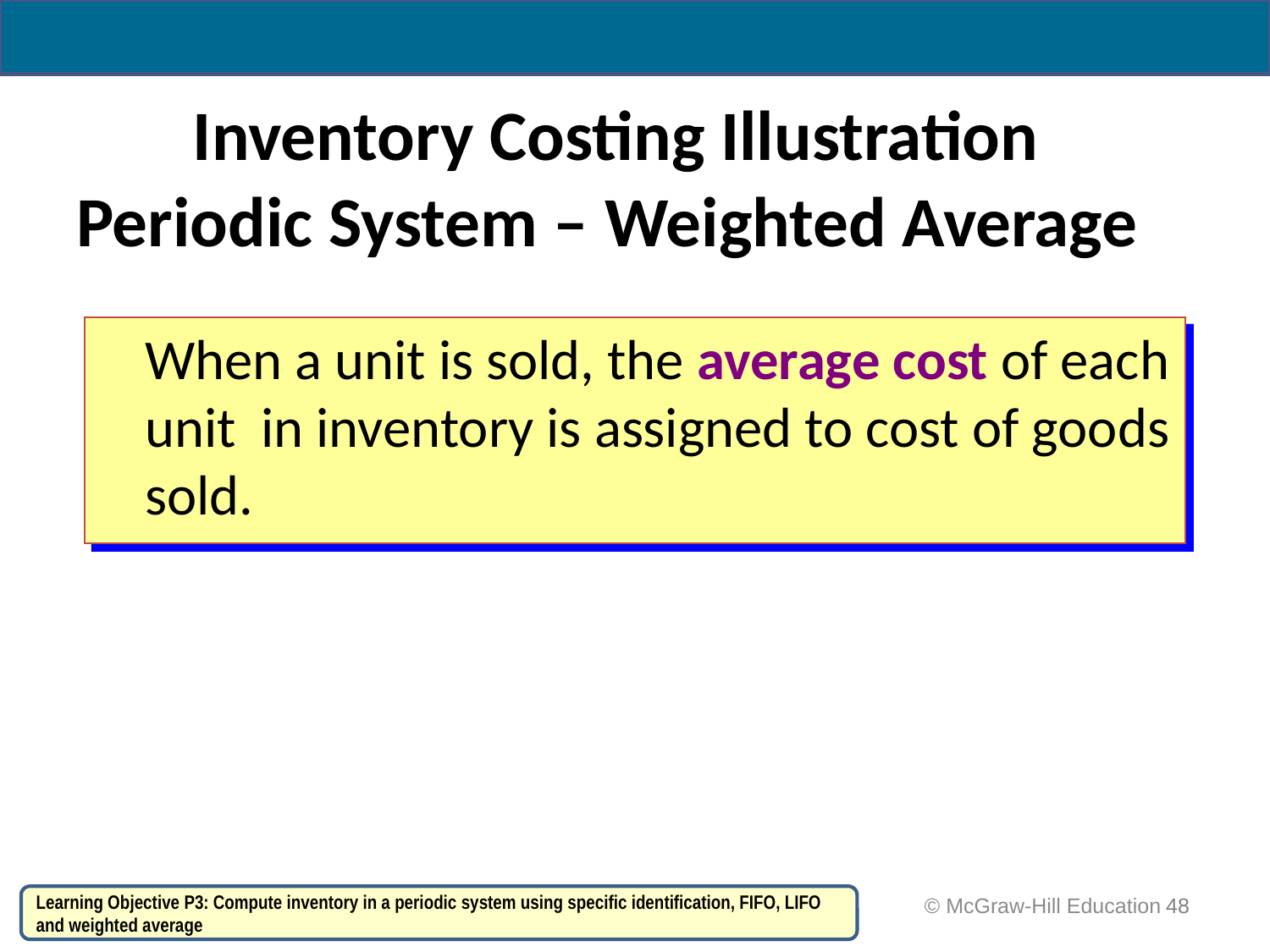

Inventory Costing Illustration
Periodic System – Weighted Average
	When a unit is sold, the average cost of each unit  in inventory is assigned to cost of goods sold.
Learning Objective P3: Compute inventory in a periodic system using specific identification, FIFO, LIFO and weighted average
 © McGraw-Hill Education
48